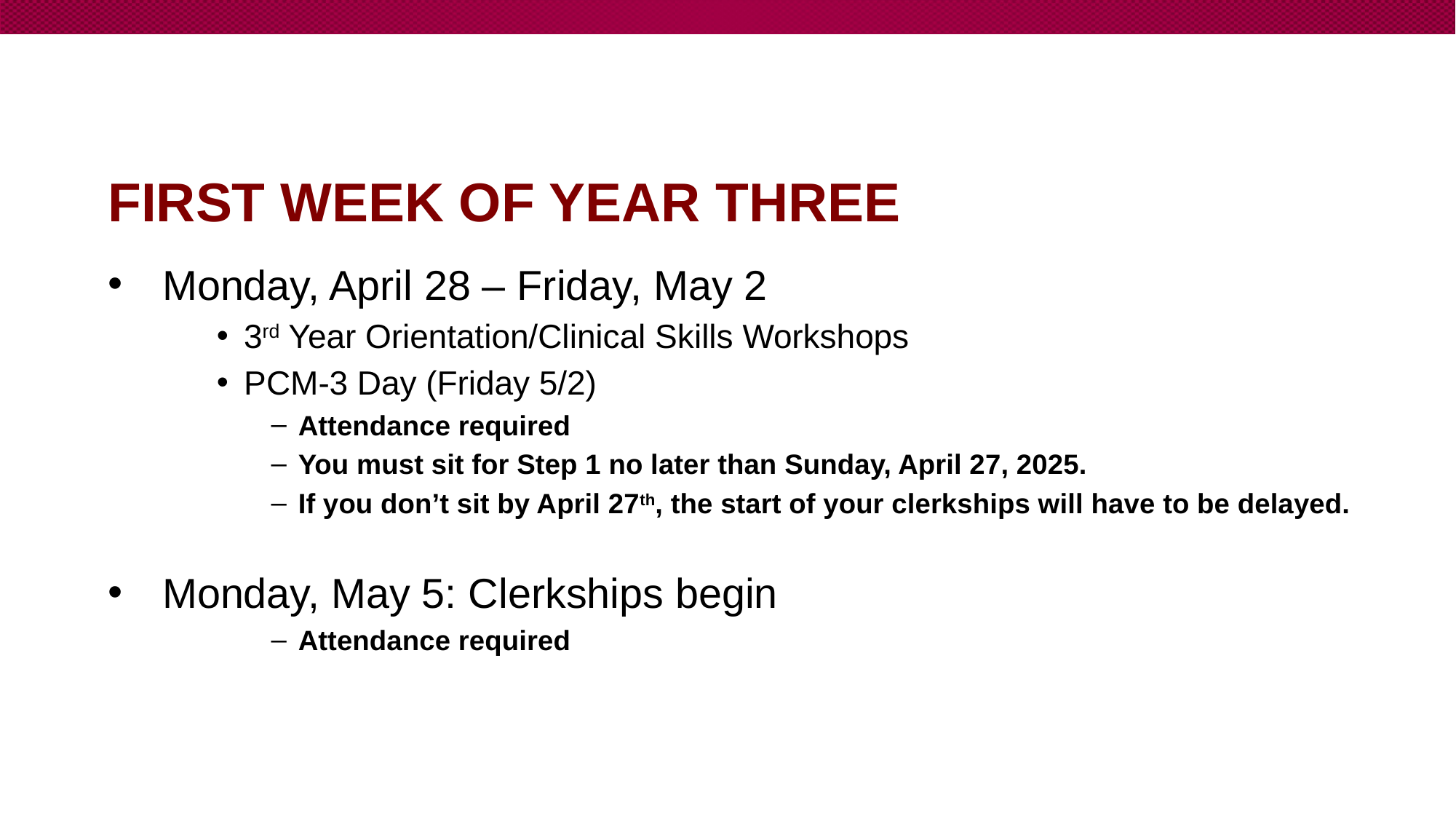

# First week of Year three
Monday, April 28 – Friday, May 2
3rd Year Orientation/Clinical Skills Workshops
PCM-3 Day (Friday 5/2)
Attendance required
You must sit for Step 1 no later than Sunday, April 27, 2025.
If you don’t sit by April 27th, the start of your clerkships will have to be delayed.

Monday, May 5: Clerkships begin
Attendance required